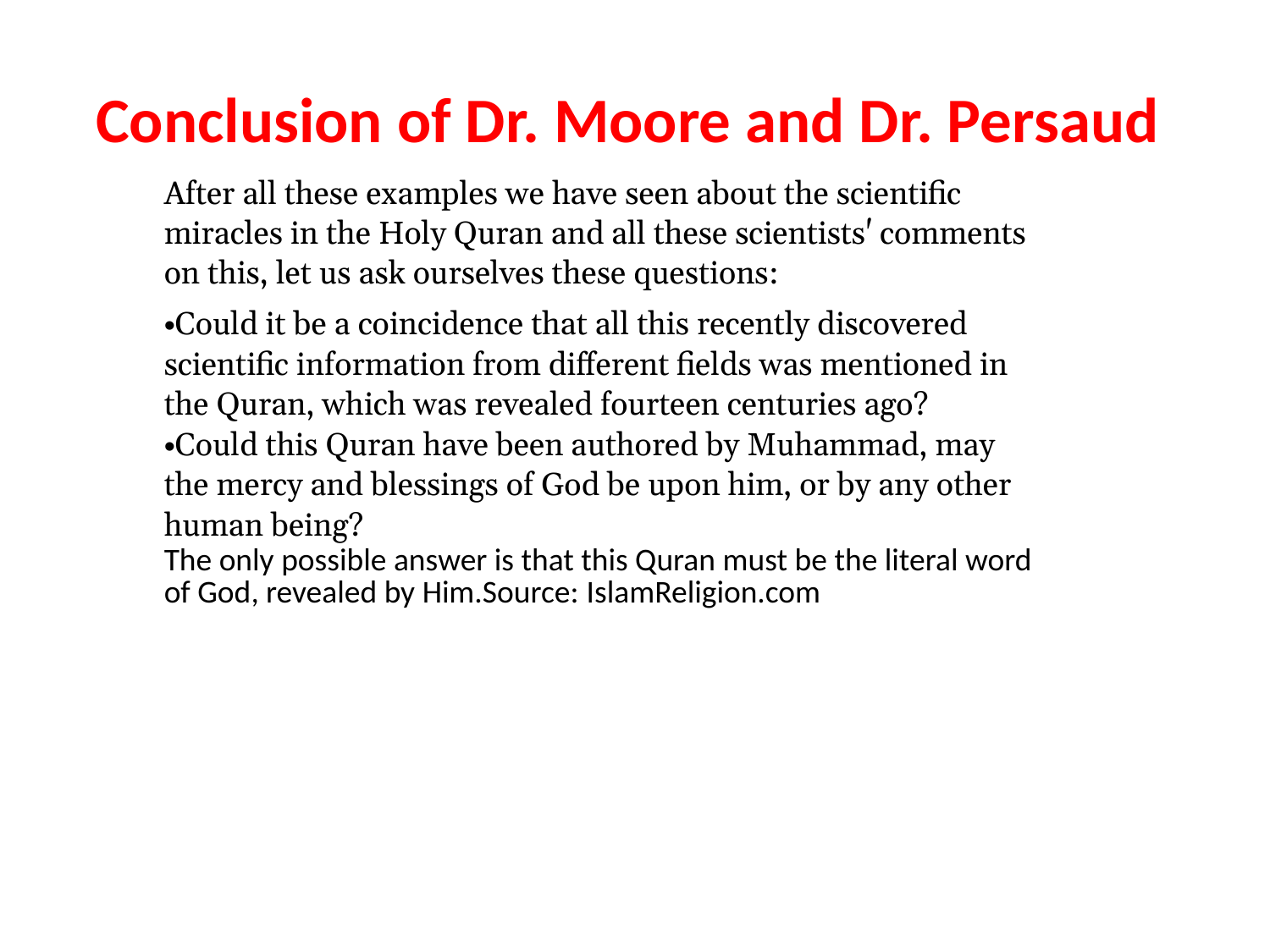

# Conclusion of Dr. Moore and Dr. Persaud
| After all these examples we have seen about the scientific miracles in the Holy Quran and all these scientists' comments on this, let us ask ourselves these questions: |  |
| --- | --- |
| Could it be a coincidence that all this recently discovered scientific information from different fields was mentioned in the Quran, which was revealed fourteen centuries ago? Could this Quran have been authored by Muhammad, may the mercy and blessings of God be upon him, or by any other human being? The only possible answer is that this Quran must be the literal word of God, revealed by Him.Source: IslamReligion.com |  |